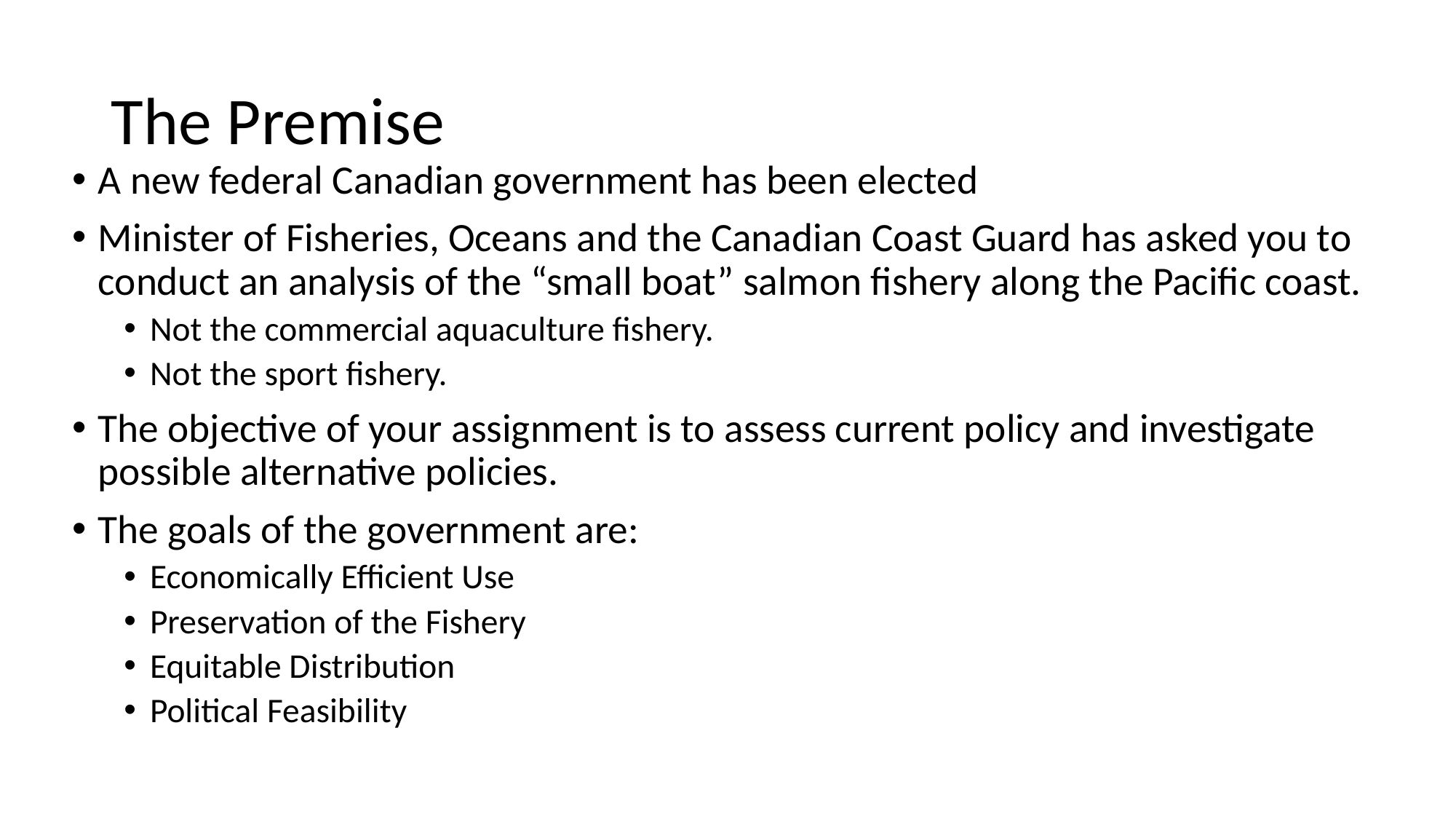

# The Premise
A new federal Canadian government has been elected
Minister of Fisheries, Oceans and the Canadian Coast Guard has asked you to conduct an analysis of the “small boat” salmon fishery along the Pacific coast.
Not the commercial aquaculture fishery.
Not the sport fishery.
The objective of your assignment is to assess current policy and investigate possible alternative policies.
The goals of the government are:
Economically Efficient Use
Preservation of the Fishery
Equitable Distribution
Political Feasibility